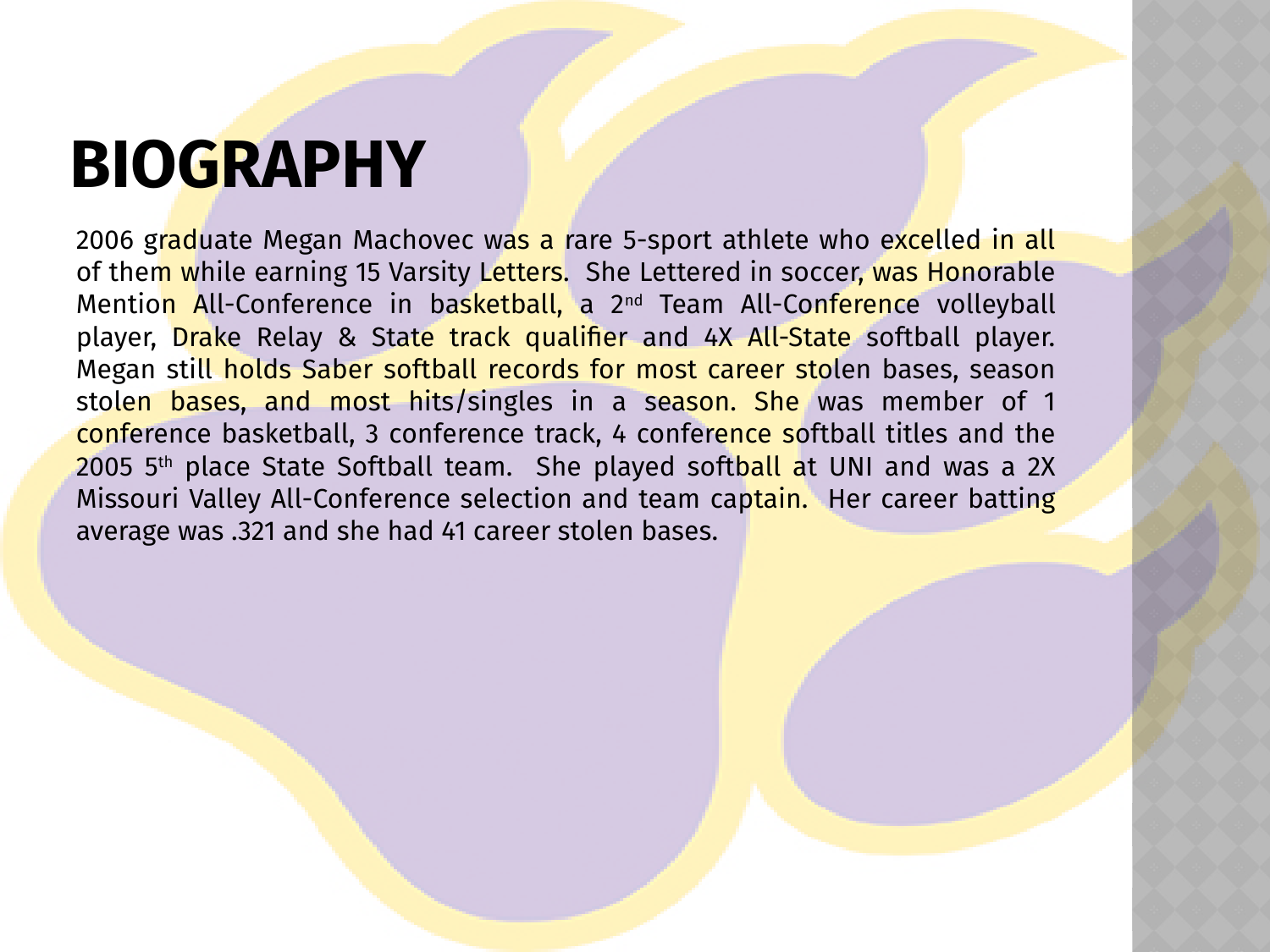

# Biography
2006 graduate Megan Machovec was a rare 5-sport athlete who excelled in all of them while earning 15 Varsity Letters.  She Lettered in soccer, was Honorable Mention All-Conference in basketball, a 2nd Team All-Conference volleyball player, Drake Relay & State track qualifier and 4X All-State softball player. Megan still holds Saber softball records for most career stolen bases, season stolen bases, and most hits/singles in a season. She was member of 1 conference basketball, 3 conference track, 4 conference softball titles and the 2005 5th place State Softball team.  She played softball at UNI and was a 2X Missouri Valley All-Conference selection and team captain.  Her career batting average was .321 and she had 41 career stolen bases.